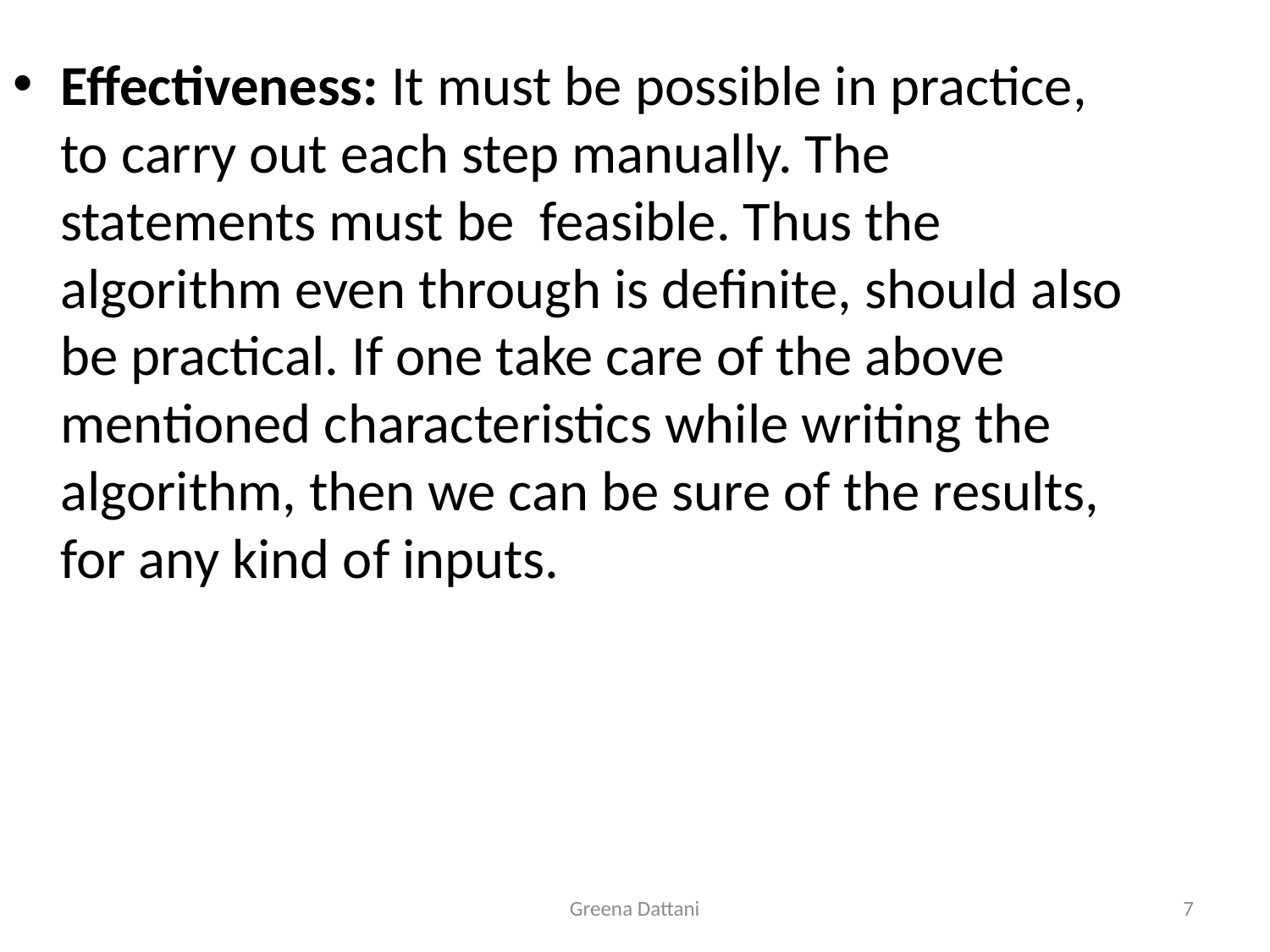

Effectiveness: It must be possible in practice, to carry out each step manually. The statements must be  feasible. Thus the algorithm even through is definite, should also be practical. If one take care of the above mentioned characteristics while writing the algorithm, then we can be sure of the results, for any kind of inputs.

Greena Dattani
7